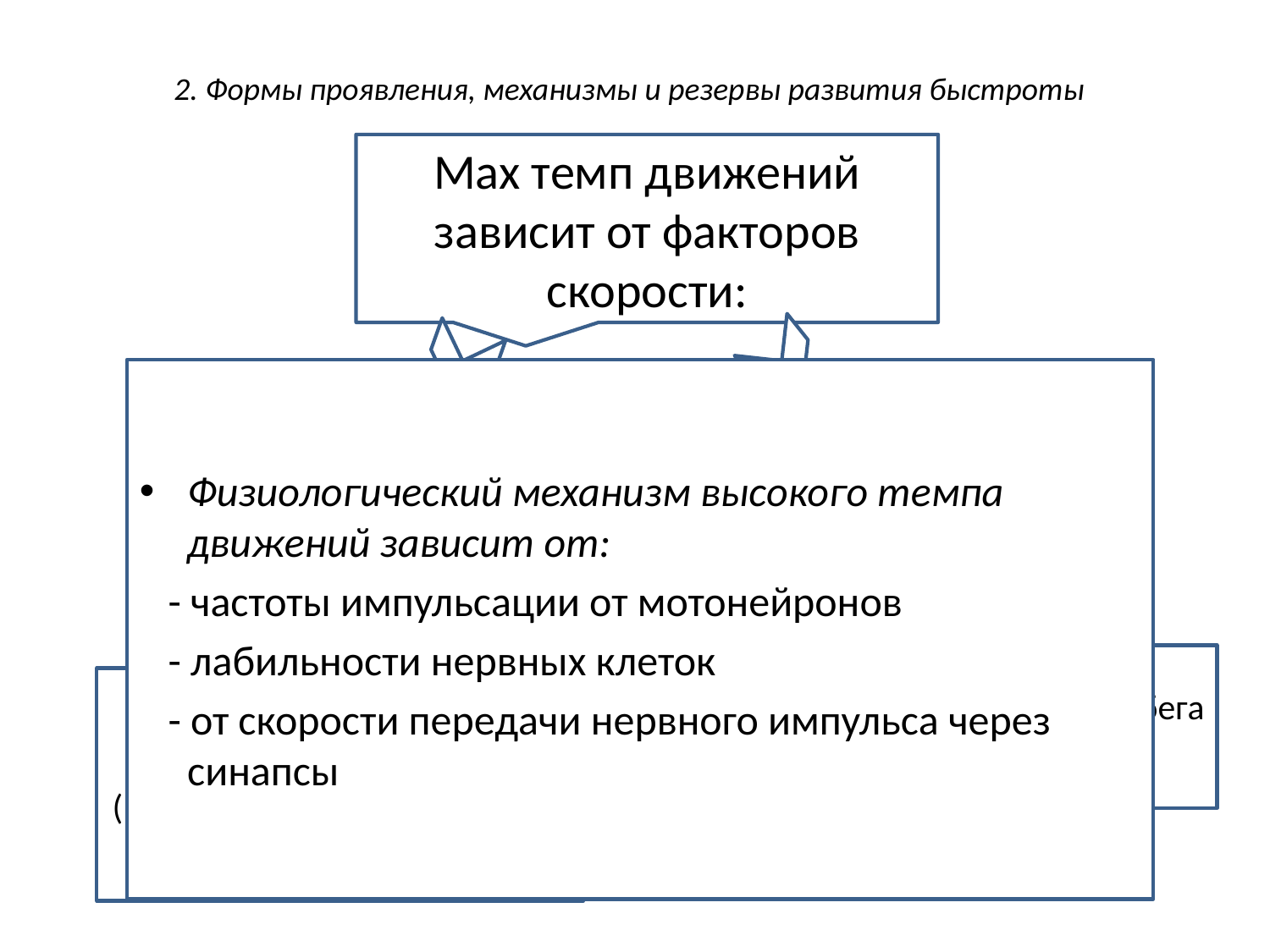

# 2. Формы проявления, механизмы и резервы развития быстроты
Мах темп движений зависит от факторов скорости:

Физиологический механизм высокого темпа движений зависит от:
   - частоты импульсации от мотонейронов
   - лабильности нервных клеток
   - от скорости передачи нервного импульса через синапсы
Величина ускорения (скорости разбега)
Максимальная скорость

Эти факторы скорости не имеют тесной связи друг с другом
Но: если спортсмен имеет высокий уровень проявления скорости обеих форм, то он имеет преимущества в спринте
Определяет мах скорость бега на длинных дистанциях
Определяет, как быстро спортсмен может увеличить скорость бега
(важно для коротких отрезков 10-15 м)